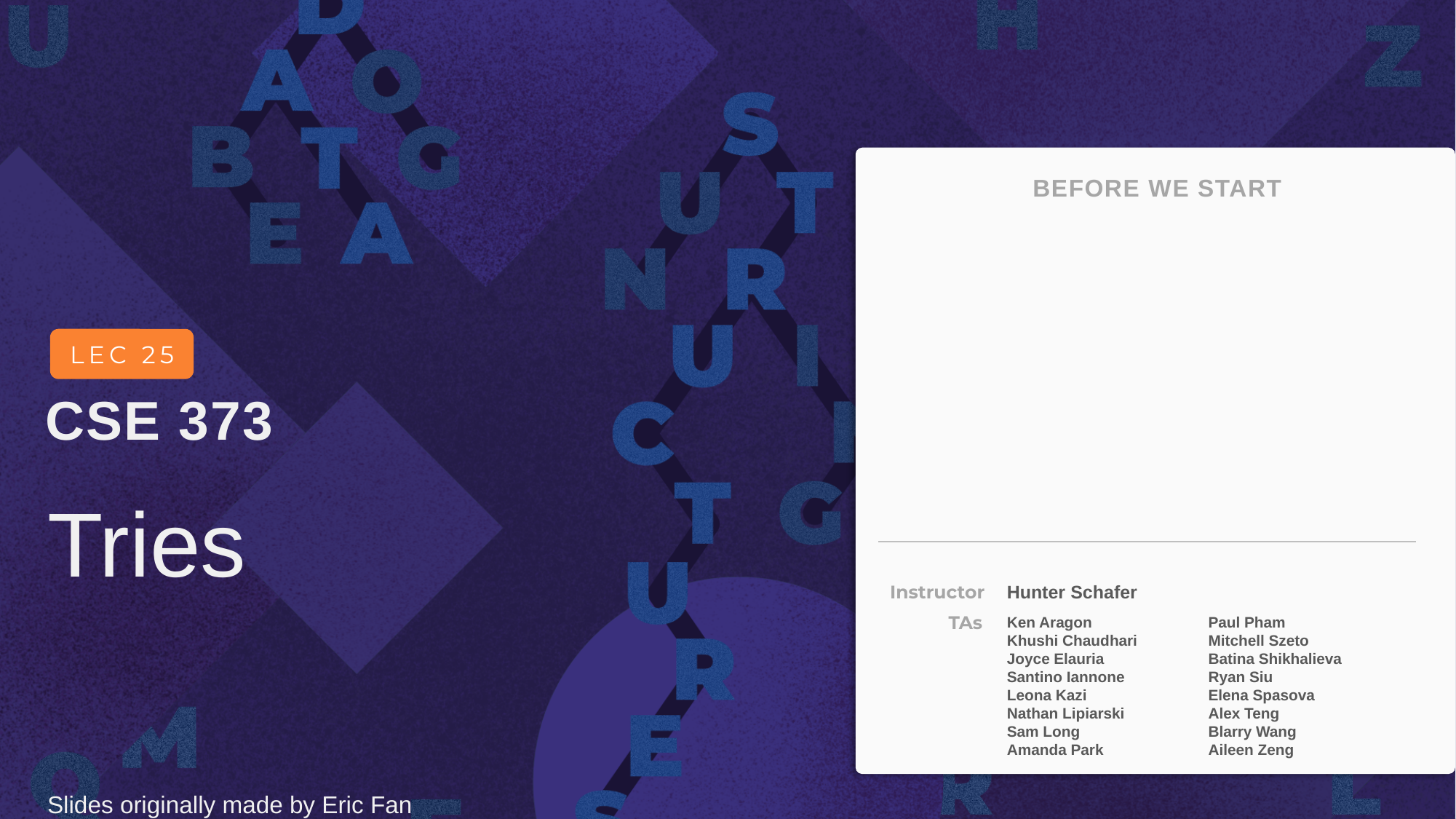

BEFORE WE START
# Tries Slides originally made by Eric Fan